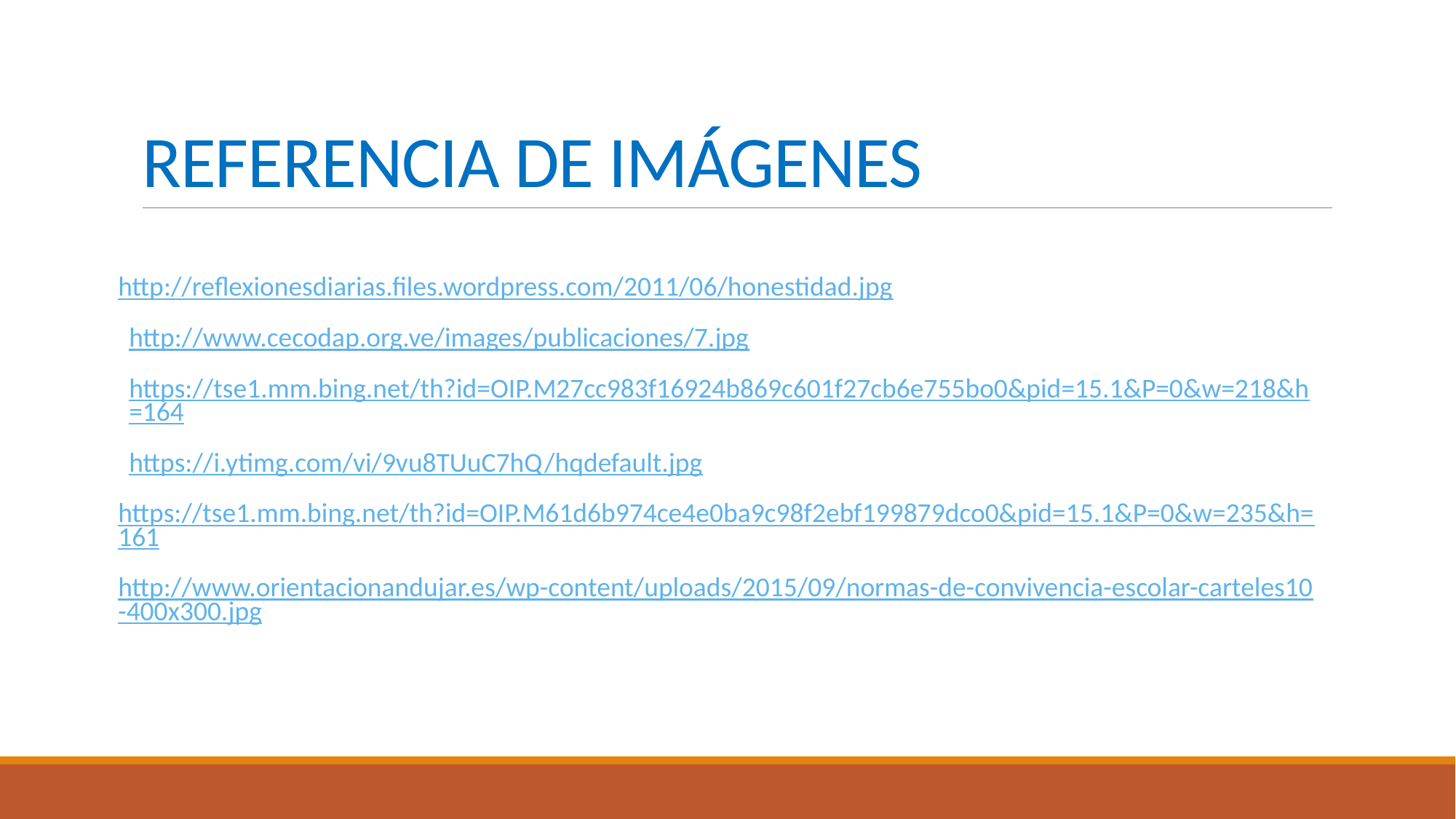

# REFERENCIA DE IMÁGENES

http://reflexionesdiarias.files.wordpress.com/2011/06/honestidad.jpg
http://www.cecodap.org.ve/images/publicaciones/7.jpg
https://tse1.mm.bing.net/th?id=OIP.M27cc983f16924b869c601f27cb6e755bo0&pid=15.1&P=0&w=218&h=164
https://i.ytimg.com/vi/9vu8TUuC7hQ/hqdefault.jpg
https://tse1.mm.bing.net/th?id=OIP.M61d6b974ce4e0ba9c98f2ebf199879dco0&pid=15.1&P=0&w=235&h=161
http://www.orientacionandujar.es/wp-content/uploads/2015/09/normas-de-convivencia-escolar-carteles10-400x300.jpg